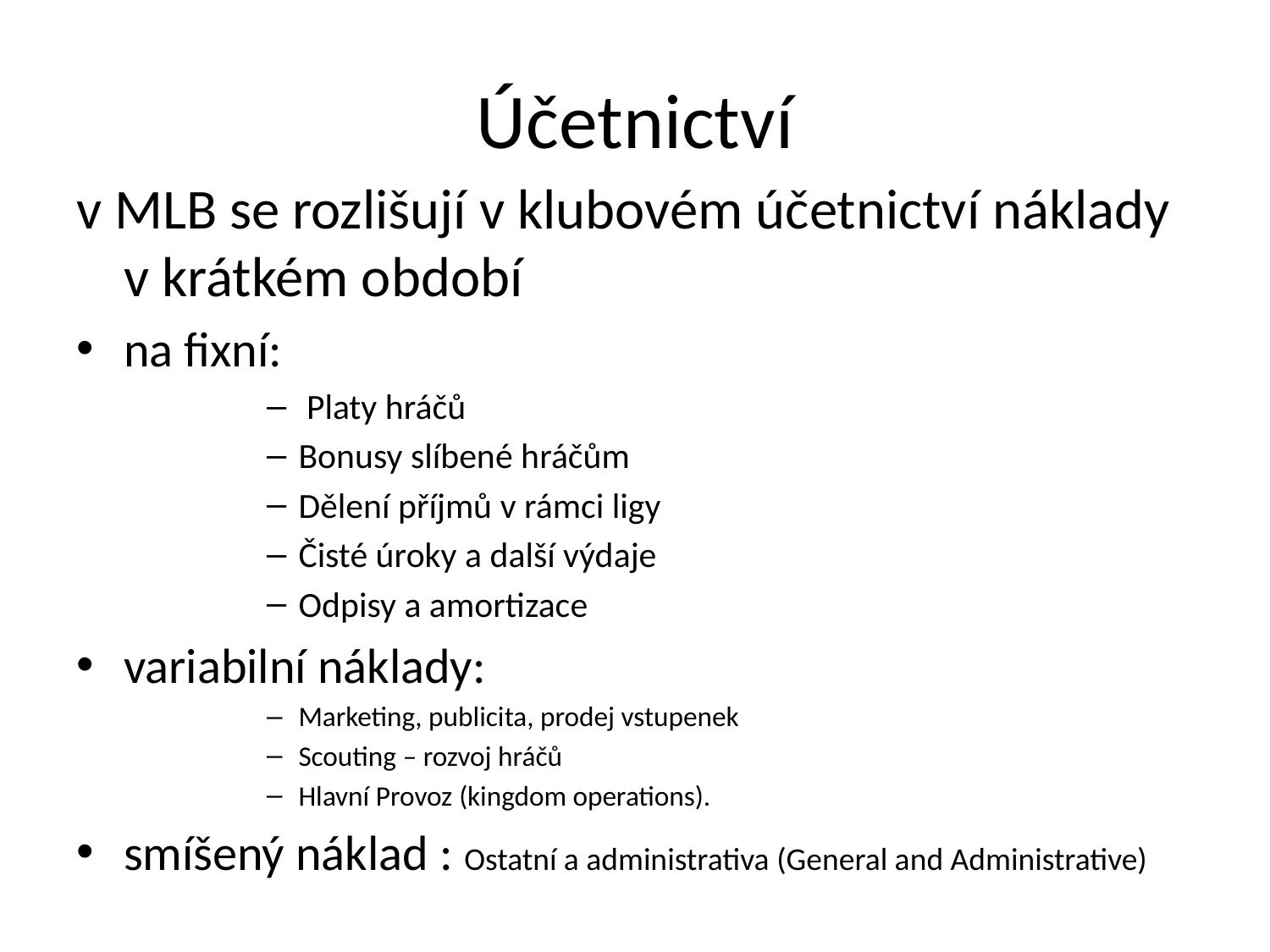

# Účetnictví
v MLB se rozlišují v klubovém účetnictví náklady v krátkém období
na fixní:
 Platy hráčů
Bonusy slíbené hráčům
Dělení příjmů v rámci ligy
Čisté úroky a další výdaje
Odpisy a amortizace
variabilní náklady:
Marketing, publicita, prodej vstupenek
Scouting – rozvoj hráčů
Hlavní Provoz (kingdom operations).
smíšený náklad : Ostatní a administrativa (General and Administrative)